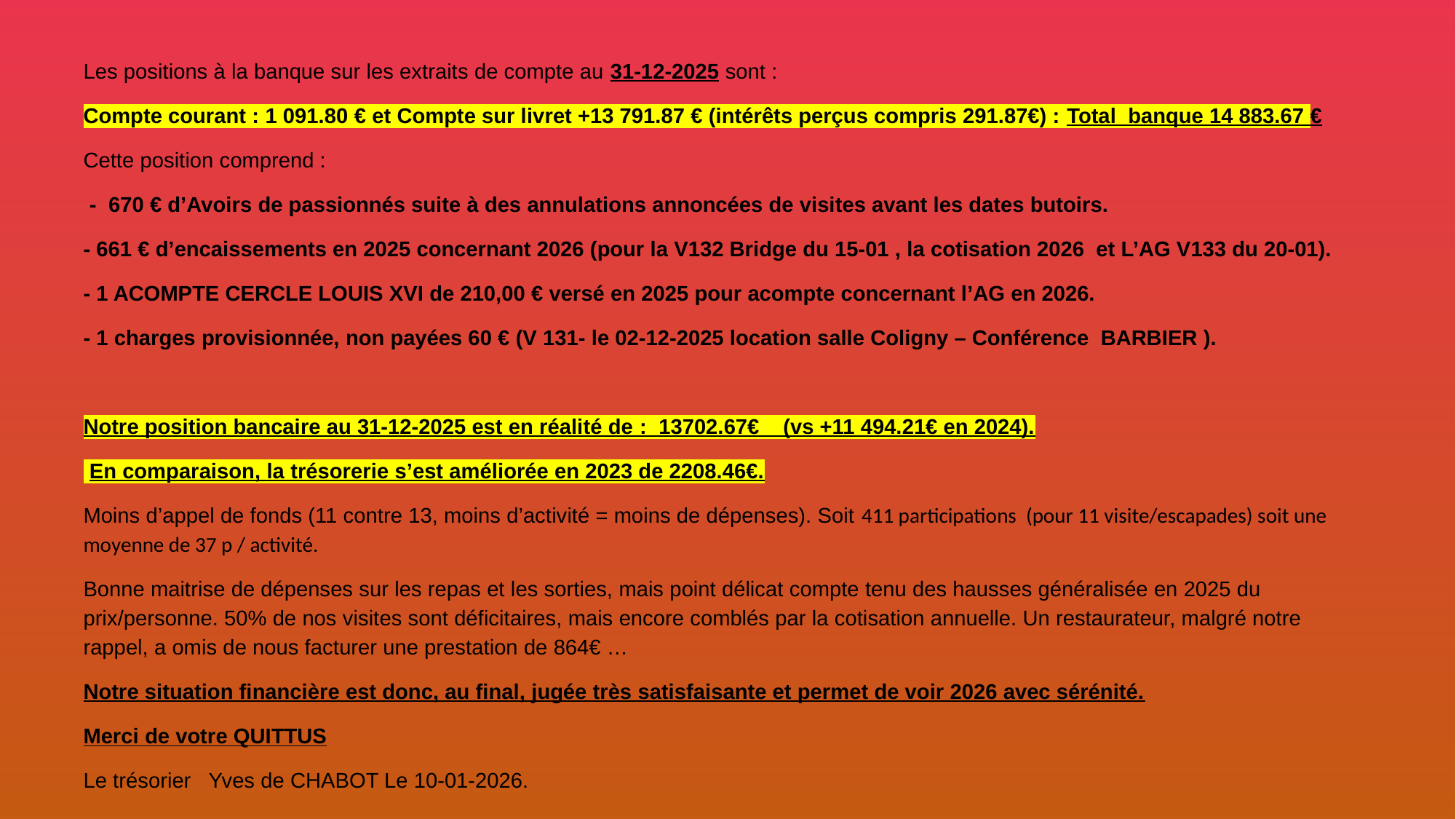

Les positions à la banque sur les extraits de compte au 31-12-2025 sont :
Compte courant : 1 091.80 € et Compte sur livret +13 791.87 € (intérêts perçus compris 291.87€) : Total  banque 14 883.67 €
Cette position comprend :
 -  670 € d’Avoirs de passionnés suite à des annulations annoncées de visites avant les dates butoirs.
- 661 € d’encaissements en 2025 concernant 2026 (pour la V132 Bridge du 15-01 , la cotisation 2026  et L’AG V133 du 20-01).
- 1 ACOMPTE CERCLE LOUIS XVI de 210,00 € versé en 2025 pour acompte concernant l’AG en 2026.
- 1 charges provisionnée, non payées 60 € (V 131- le 02-12-2025 location salle Coligny – Conférence  BARBIER ).

Notre position bancaire au 31-12-2025 est en réalité de :  13702.67€    (vs +11 494.21€ en 2024).
 En comparaison, la trésorerie s’est améliorée en 2023 de 2208.46€.
Moins d’appel de fonds (11 contre 13, moins d’activité = moins de dépenses). Soit 411 participations  (pour 11 visite/escapades) soit une moyenne de 37 p / activité.
Bonne maitrise de dépenses sur les repas et les sorties, mais point délicat compte tenu des hausses généralisée en 2025 du prix/personne. 50% de nos visites sont déficitaires, mais encore comblés par la cotisation annuelle. Un restaurateur, malgré notre rappel, a omis de nous facturer une prestation de 864€ …
Notre situation financière est donc, au final, jugée très satisfaisante et permet de voir 2026 avec sérénité.
Merci de votre QUITTUS
Le trésorier   Yves de CHABOT Le 10-01-2026.